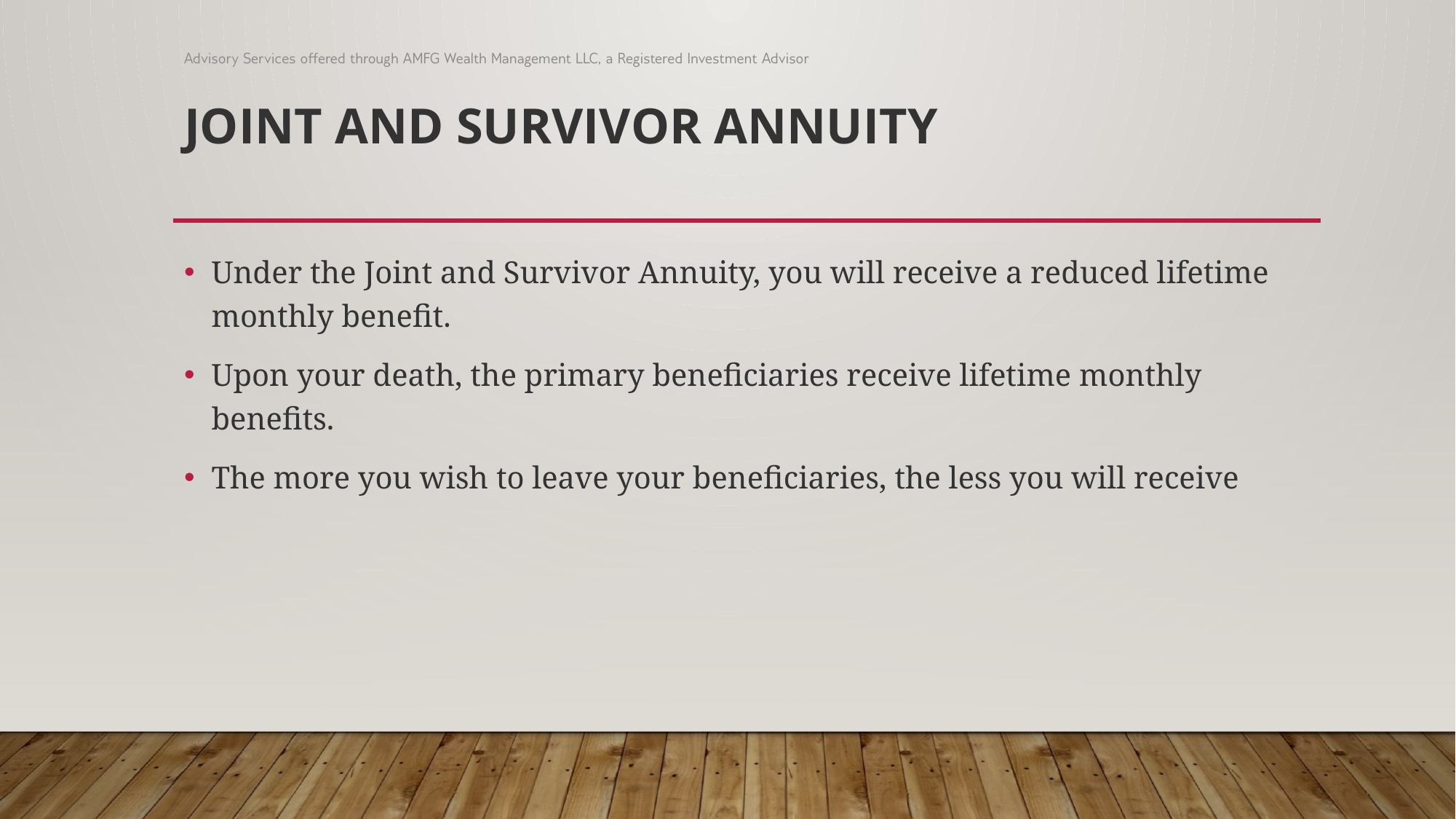

Advisory Services offered through AMFG Wealth Management LLC, a Registered Investment Advisor
# Joint and Survivor Annuity
Under the Joint and Survivor Annuity, you will receive a reduced lifetime monthly benefit.
Upon your death, the primary beneficiaries receive lifetime monthly benefits.
The more you wish to leave your beneficiaries, the less you will receive